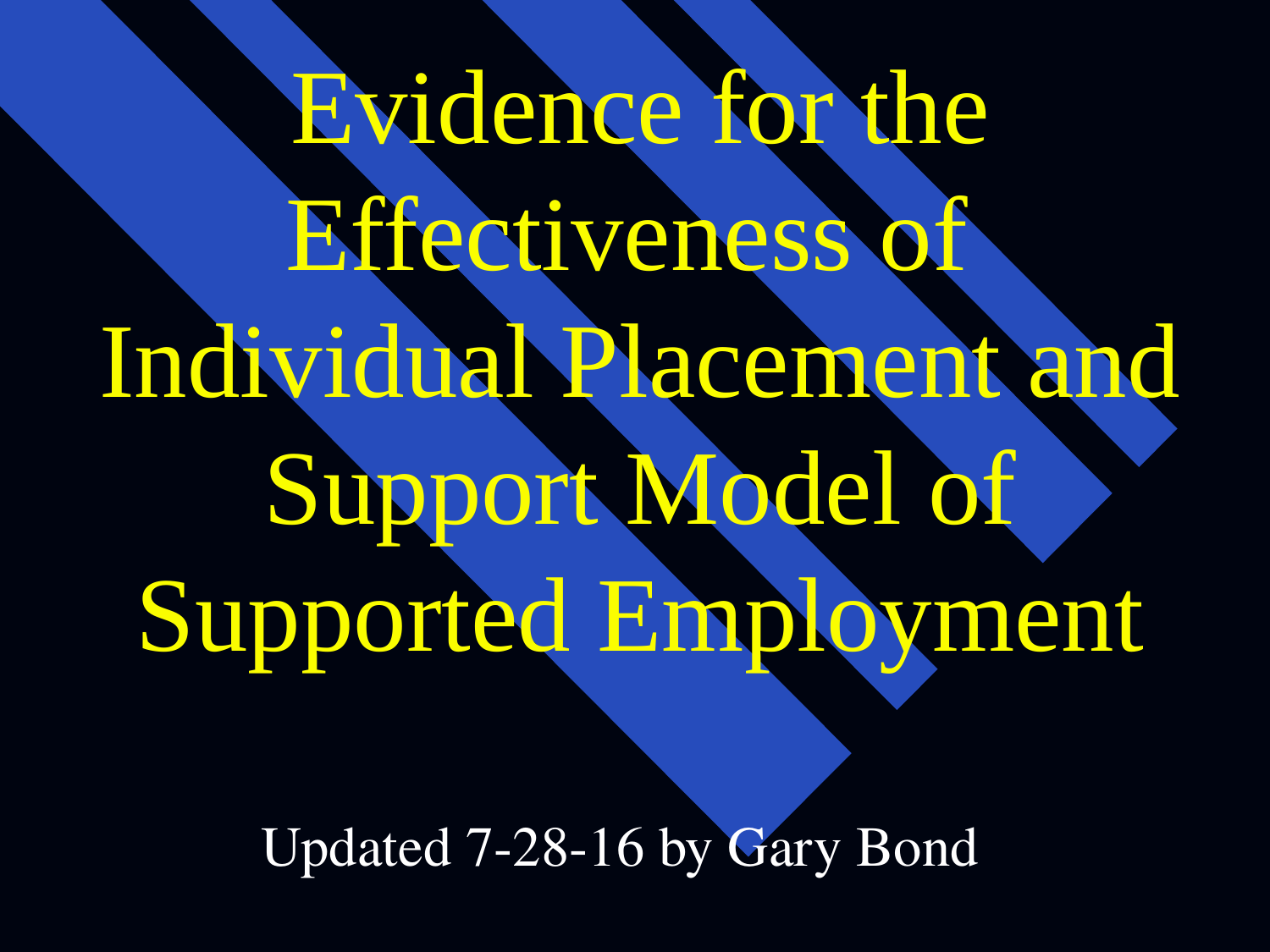

Evidence for the Effectiveness of
Individual Placement and Support Model of Supported Employment
#
Updated 7-28-16 by Gary Bond